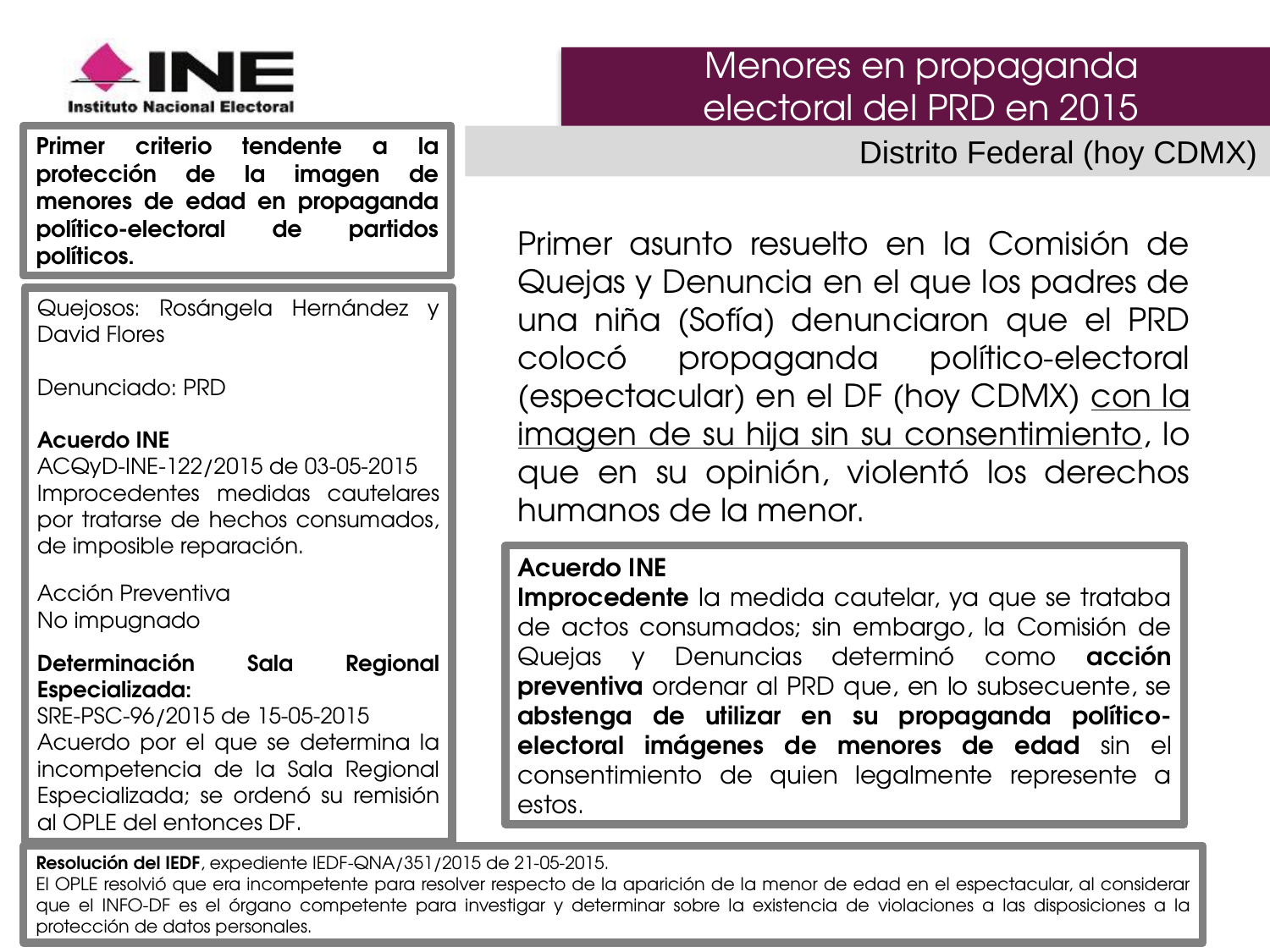

# Menores en propaganda electoral del PRD en 2015
Primer criterio tendente a la protección de la imagen de menores de edad en propaganda político-electoral de partidos políticos.
Distrito Federal (hoy CDMX)

Primer asunto resuelto en la Comisión de Quejas y Denuncia en el que los padres de una niña (Sofía) denunciaron que el PRD colocó propaganda político-electoral (espectacular) en el DF (hoy CDMX) con la imagen de su hija sin su consentimiento, lo que en su opinión, violentó los derechos humanos de la menor.
Quejosos: Rosángela Hernández y David Flores

Denunciado: PRD

Acuerdo INE
ACQyD-INE-122/2015 de 03-05-2015
Improcedentes medidas cautelares por tratarse de hechos consumados, de imposible reparación.

Acción Preventiva
No impugnado

Determinación Sala Regional Especializada:
SRE-PSC-96/2015 de 15-05-2015
Acuerdo por el que se determina la incompetencia de la Sala Regional Especializada; se ordenó su remisión al OPLE del entonces DF.
Acuerdo INE
Improcedente la medida cautelar, ya que se trataba de actos consumados; sin embargo, la Comisión de Quejas y Denuncias determinó como acción preventiva ordenar al PRD que, en lo subsecuente, se abstenga de utilizar en su propaganda político-electoral imágenes de menores de edad sin el consentimiento de quien legalmente represente a estos.
Resolución del IEDF, expediente IEDF-QNA/351/2015 de 21-05-2015.
El OPLE resolvió que era incompetente para resolver respecto de la aparición de la menor de edad en el espectacular, al considerar que el INFO-DF es el órgano competente para investigar y determinar sobre la existencia de violaciones a las disposiciones a la protección de datos personales.